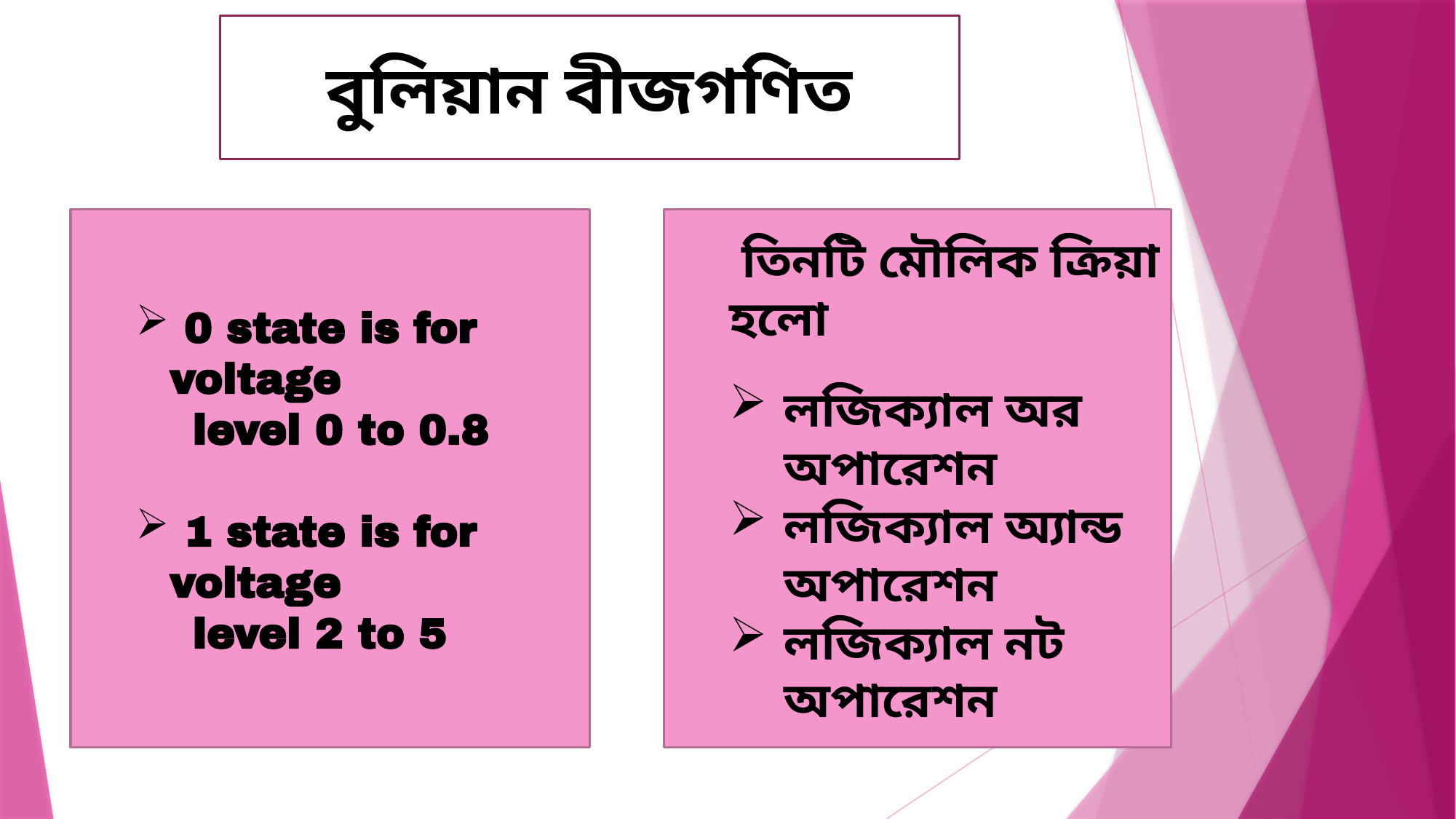

বুলিয়ান বীজগণিত
 0 state is for voltage
    level 0 to 0.8

 1 state is for voltage
    level 2 to 5
 তিনটি মৌলিক ক্রিয়া হলো

লজিক্যাল অর অপারেশন
লজিক্যাল অ্যান্ড অপারেশন
লজিক্যাল নট অপারেশন